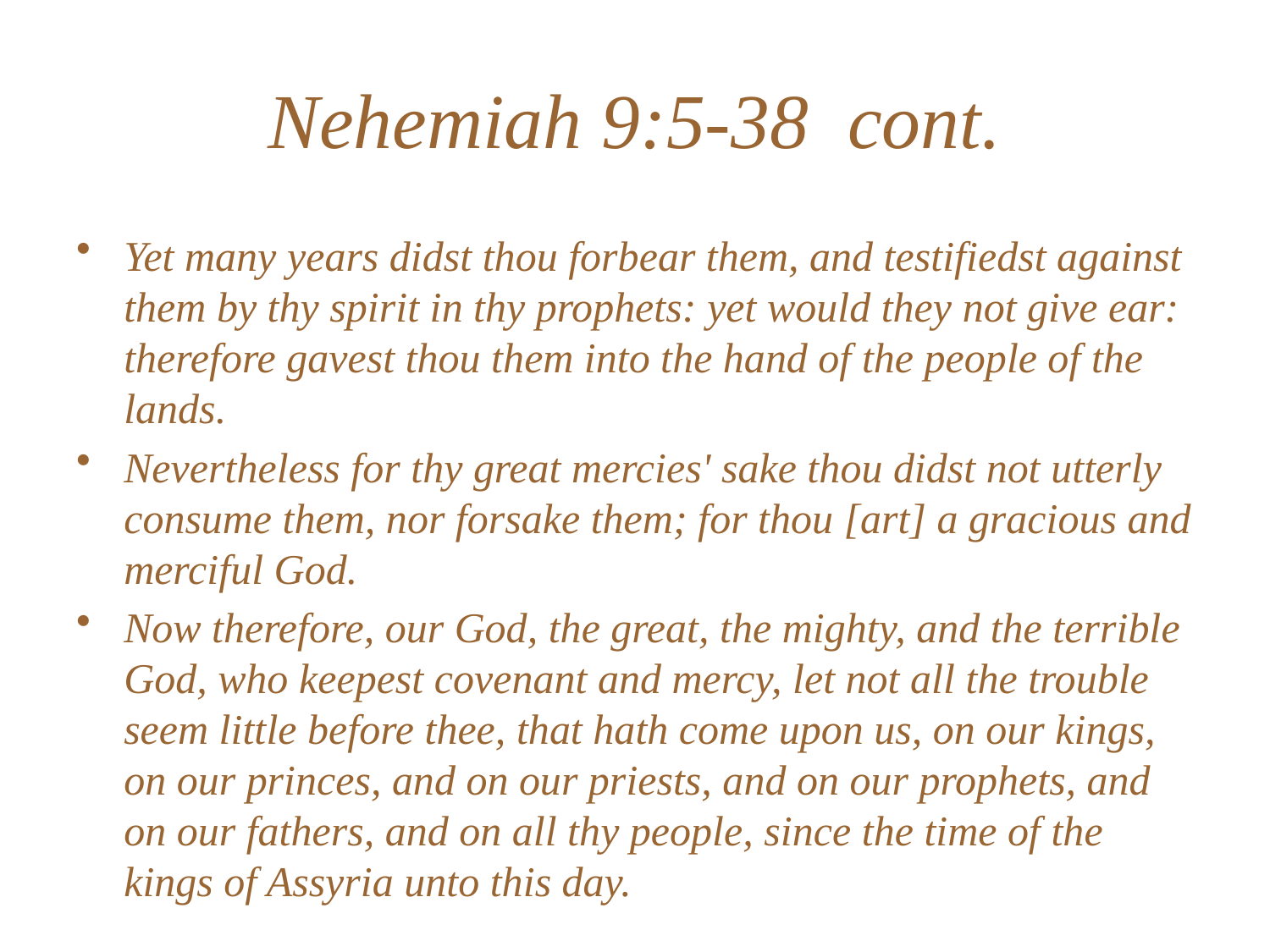

# Nehemiah 9:5-38  cont.
Yet many years didst thou forbear them, and testifiedst against them by thy spirit in thy prophets: yet would they not give ear: therefore gavest thou them into the hand of the people of the lands.
Nevertheless for thy great mercies' sake thou didst not utterly consume them, nor forsake them; for thou [art] a gracious and merciful God.
Now therefore, our God, the great, the mighty, and the terrible God, who keepest covenant and mercy, let not all the trouble seem little before thee, that hath come upon us, on our kings, on our princes, and on our priests, and on our prophets, and on our fathers, and on all thy people, since the time of the kings of Assyria unto this day.